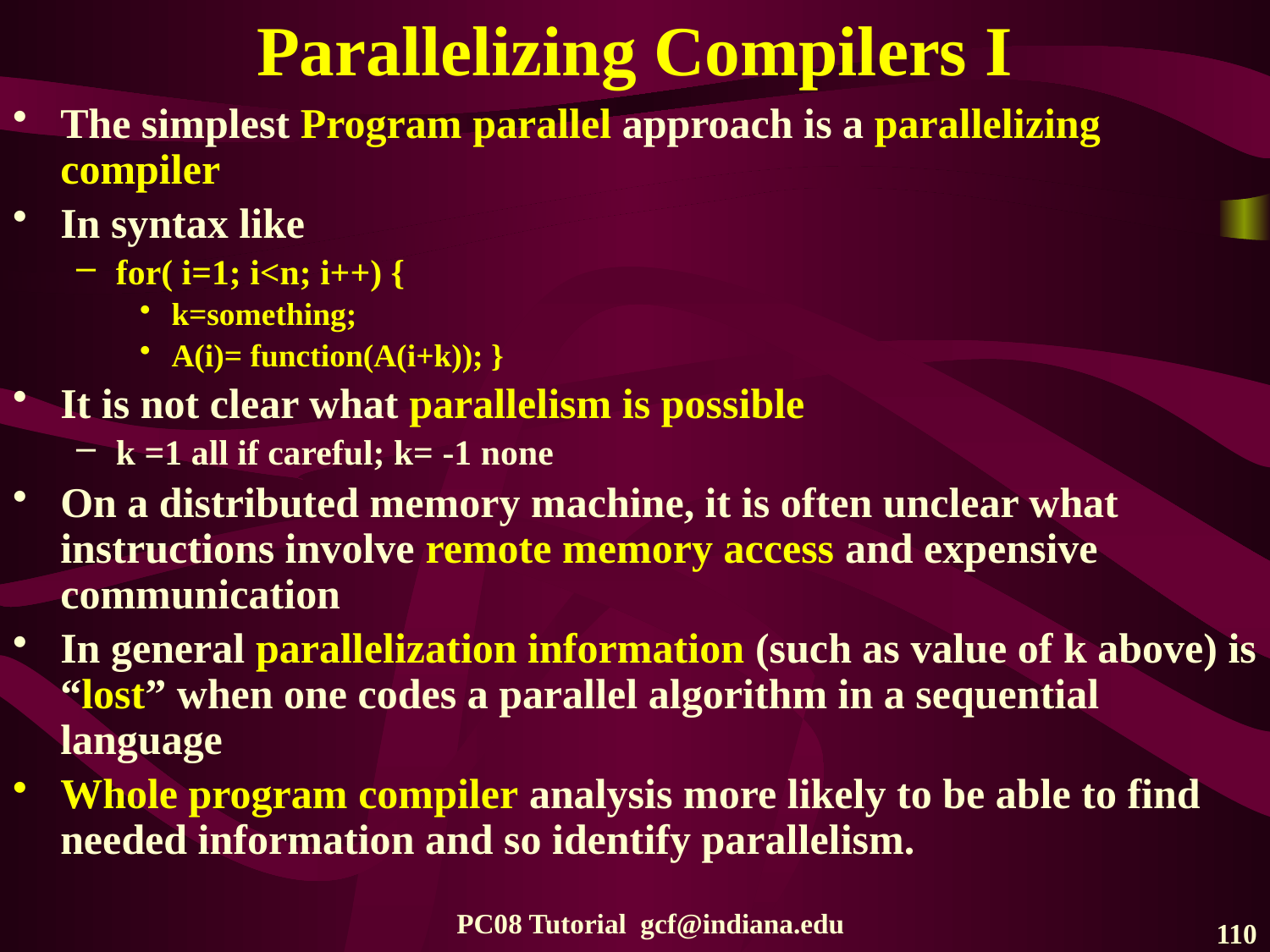

# Parallelizing Compilers I
The simplest Program parallel approach is a parallelizing compiler
In syntax like
for( i=1; i<n; i++) {
k=something;
A(i)= function(A(i+k)); }
It is not clear what parallelism is possible
k =1 all if careful; k= -1 none
On a distributed memory machine, it is often unclear what instructions involve remote memory access and expensive communication
In general parallelization information (such as value of k above) is “lost” when one codes a parallel algorithm in a sequential language
Whole program compiler analysis more likely to be able to find needed information and so identify parallelism.

PC08 Tutorial  gcf@indiana.edu
110